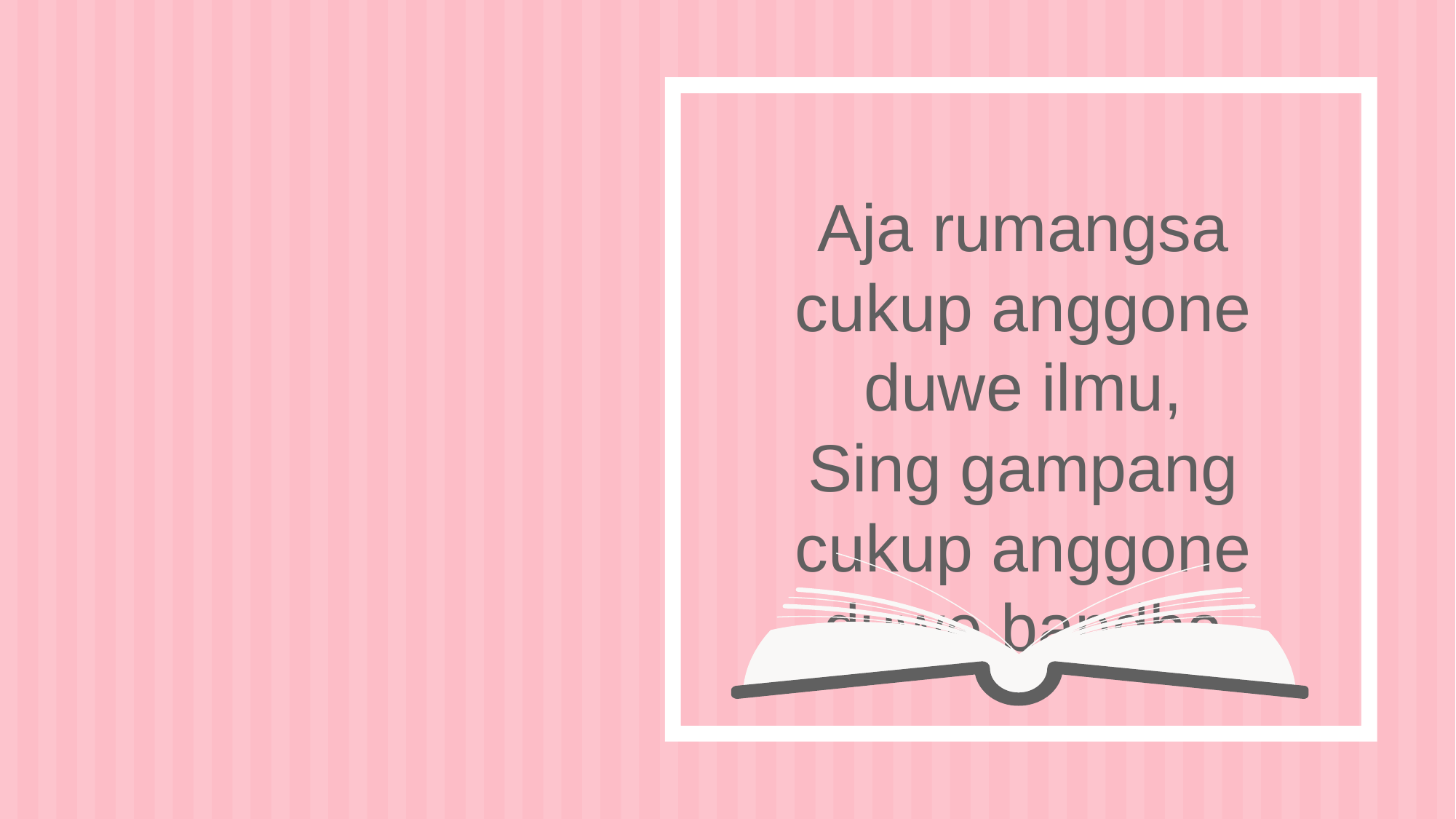

Aja rumangsa cukup anggone duwe ilmu,
Sing gampang cukup anggone duwe bandha